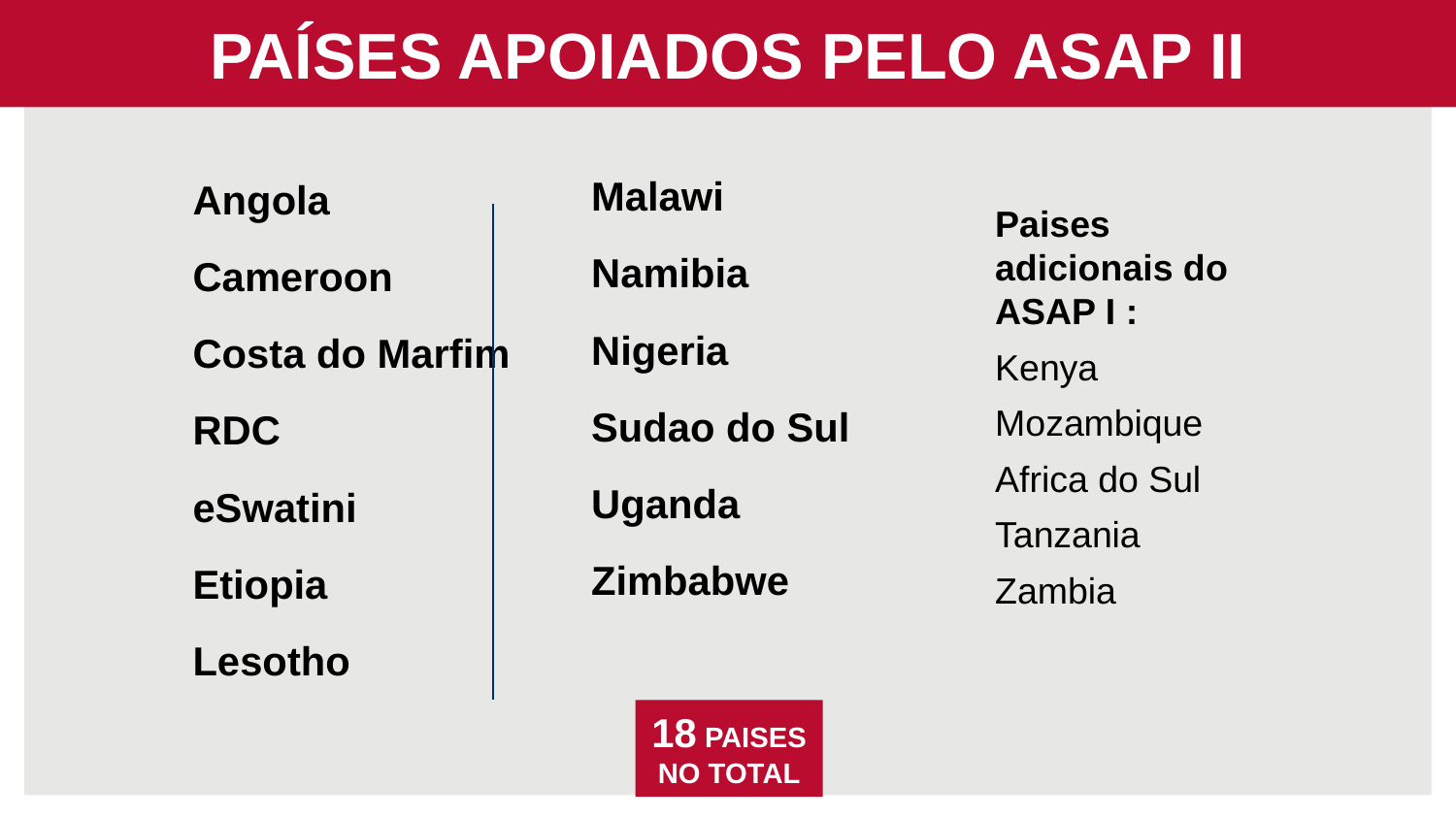

PAÍSES APOIADOS PELO ASAP II
Malawi
Namibia
Nigeria
Sudao do Sul
Uganda
Zimbabwe
Angola
Cameroon
Costa do Marfim
RDC
eSwatini
Etiopia
Lesotho

Paises adicionais do ASAP I :
Kenya
Mozambique
Africa do Sul
Tanzania
Zambia

18 PAISES NO TOTAL